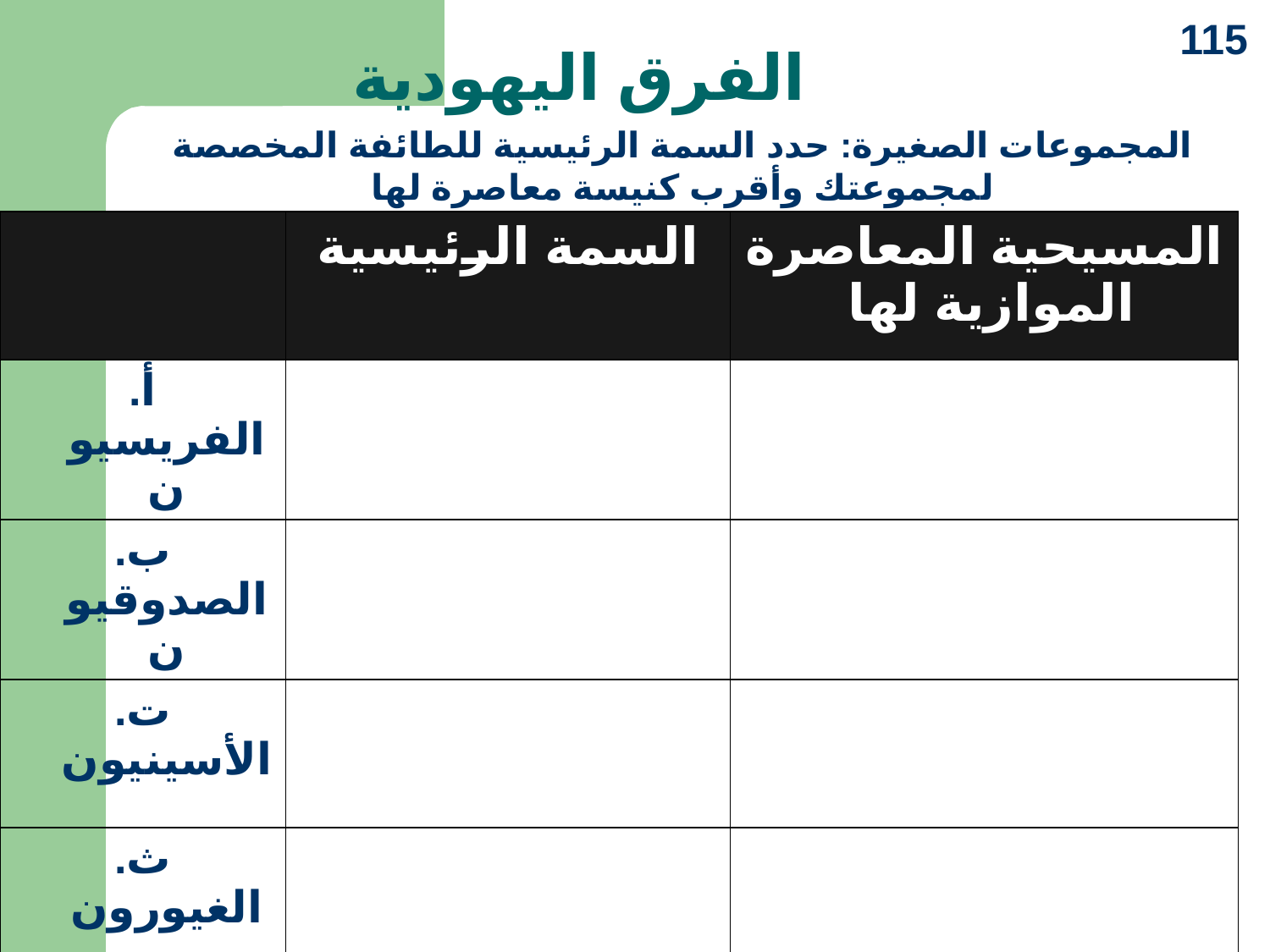

115
# الفرق اليهودية
المجموعات الصغيرة: حدد السمة الرئيسية للطائفة المخصصة لمجموعتك وأقرب كنيسة معاصرة لها
|  | السمة الرئيسية | المسيحية المعاصرة الموازية لها |
| --- | --- | --- |
| أ. الفريسيون |  |  |
| ب. الصدوقيون |  |  |
| ت. الأسينيون |  |  |
| ث. الغيورون |  |  |